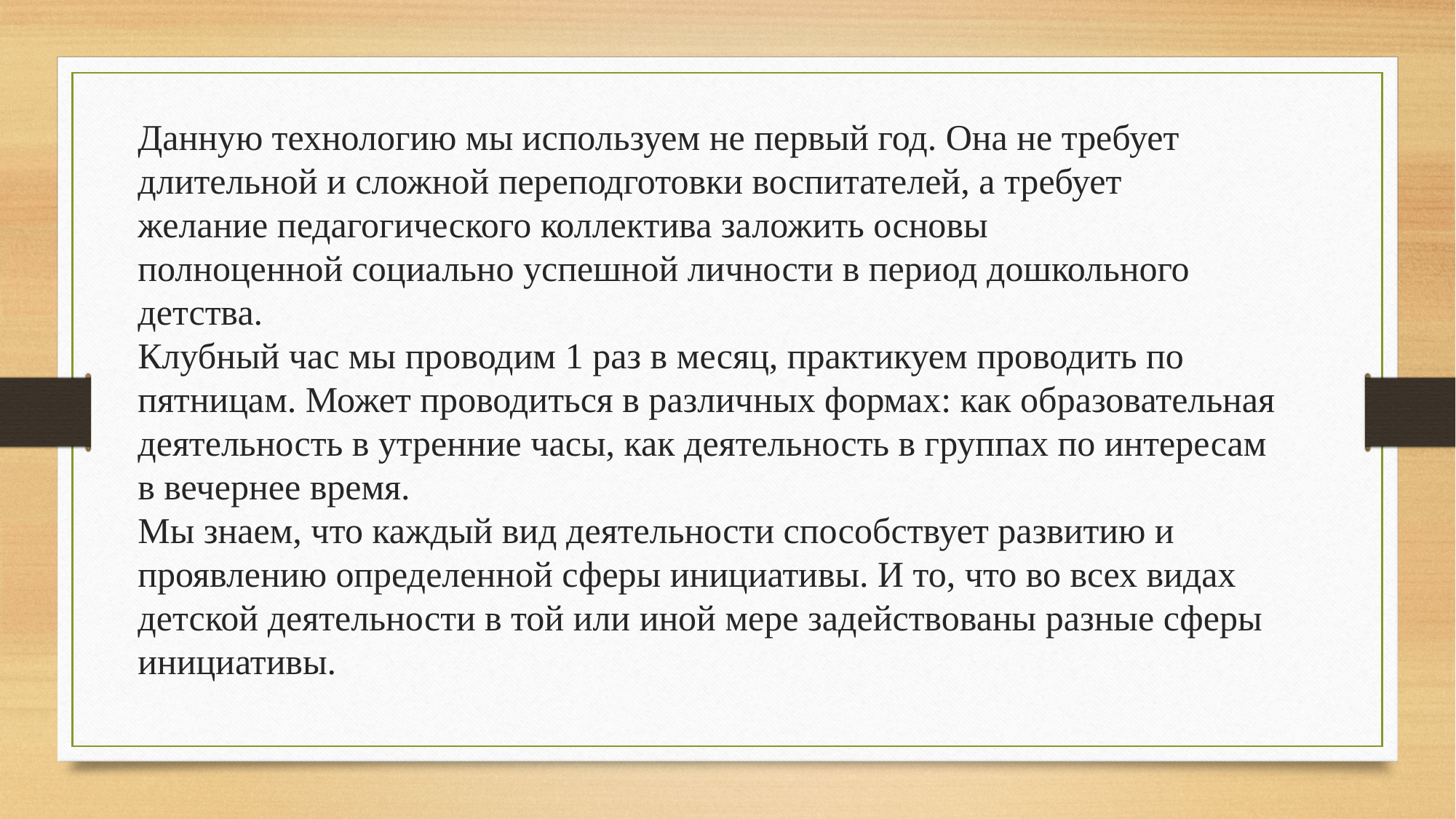

# Данную технологию мы используем не первый год. Она не требует длительной и сложной переподготовки воспитателей, а требует желание педагогического коллектива заложить основы полноценной социально успешной личности в период дошкольного детства. Клубный час мы проводим 1 раз в месяц, практикуем проводить по пятницам. Может проводиться в различных формах: как образовательная деятельность в утренние часы, как деятельность в группах по интересам в вечернее время. Мы знаем, что каждый вид деятельности способствует развитию и проявлению определенной сферы инициативы. И то, что во всех видах детской деятельности в той или иной мере задействованы разные сферы инициативы.